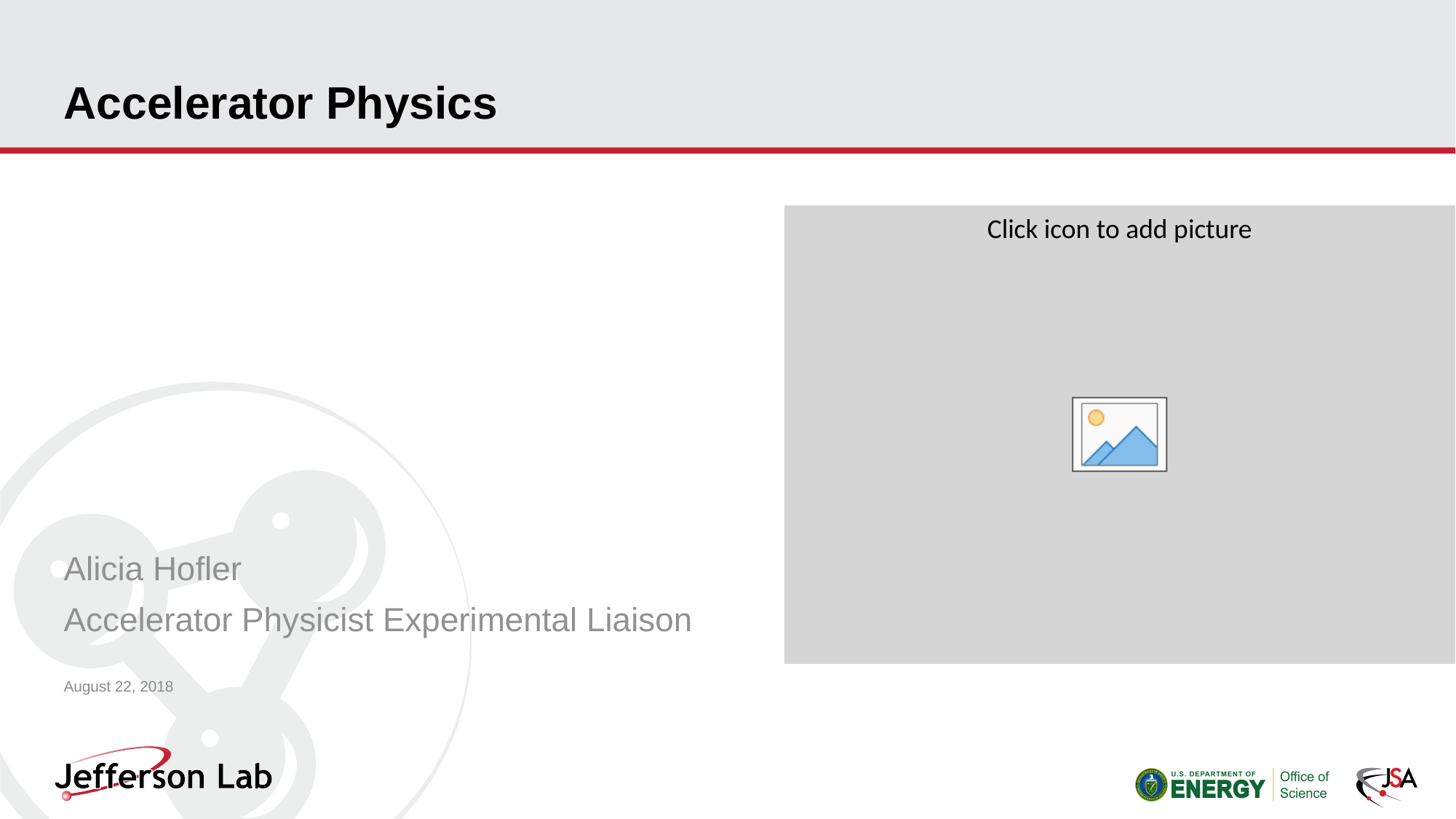

# Accelerator Physics

Alicia Hofler
Accelerator Physicist Experimental Liaison
August 22, 2018